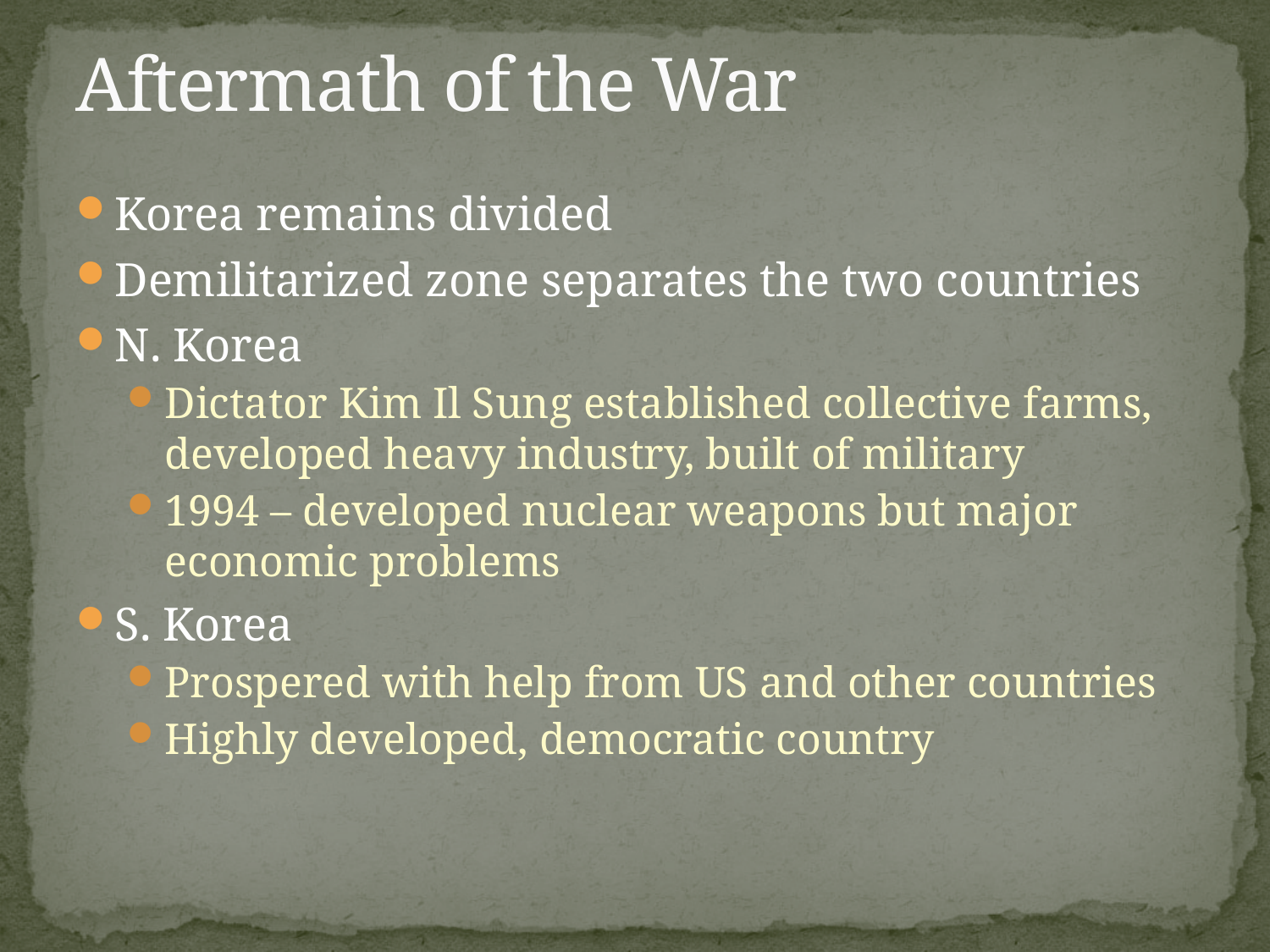

# Aftermath of the War
Korea remains divided
Demilitarized zone separates the two countries
N. Korea
Dictator Kim Il Sung established collective farms, developed heavy industry, built of military
1994 – developed nuclear weapons but major economic problems
S. Korea
Prospered with help from US and other countries
Highly developed, democratic country